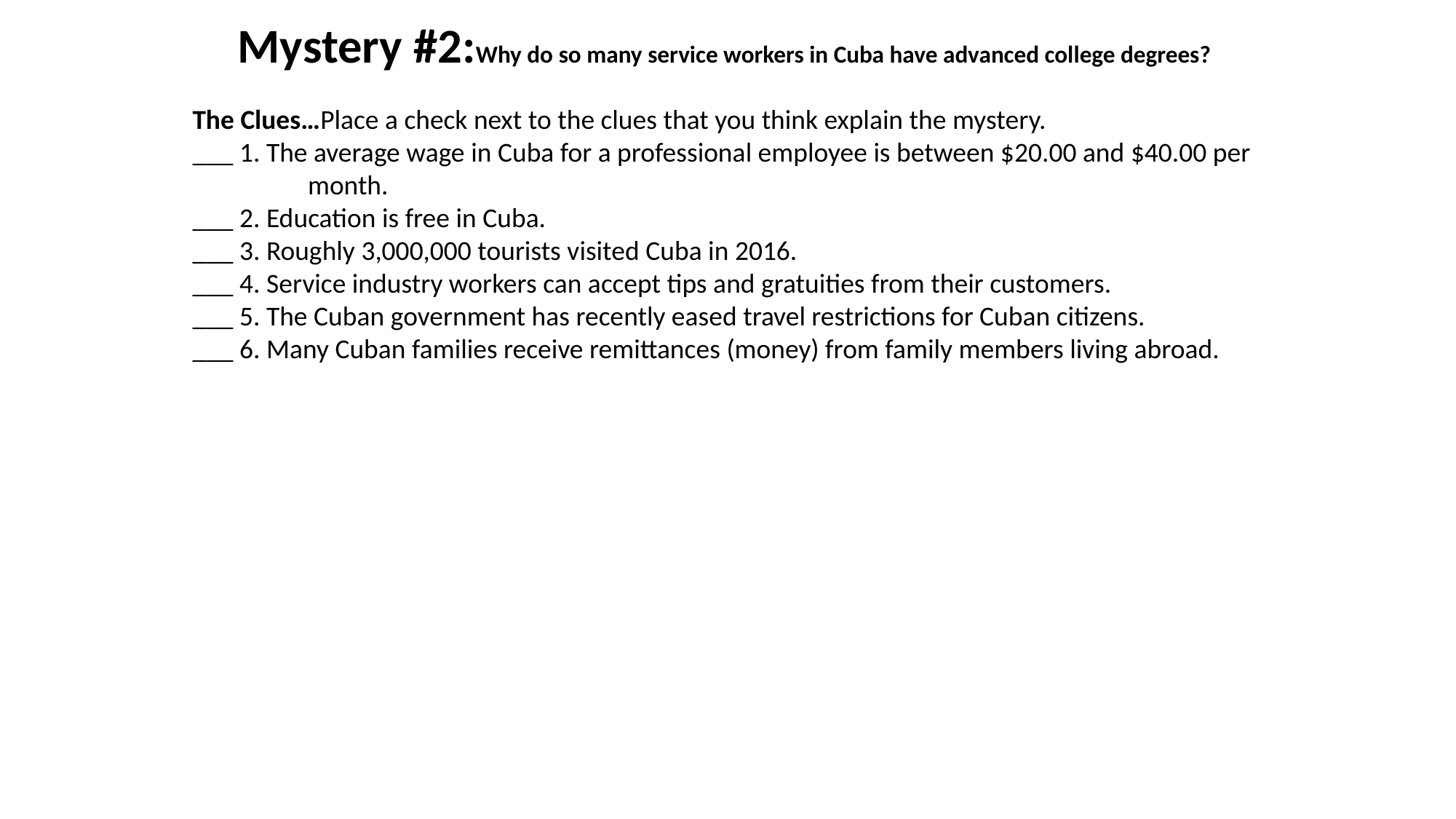

Mystery #2:Why do so many service workers in Cuba have advanced college degrees?

The Clues…Place a check next to the clues that you think explain the mystery.
___ 1. The average wage in Cuba for a professional employee is between $20.00 and $40.00 per	 month.
___ 2. Education is free in Cuba.
___ 3. Roughly 3,000,000 tourists visited Cuba in 2016.
___ 4. Service industry workers can accept tips and gratuities from their customers.
___ 5. The Cuban government has recently eased travel restrictions for Cuban citizens.
___ 6. Many Cuban families receive remittances (money) from family members living abroad.